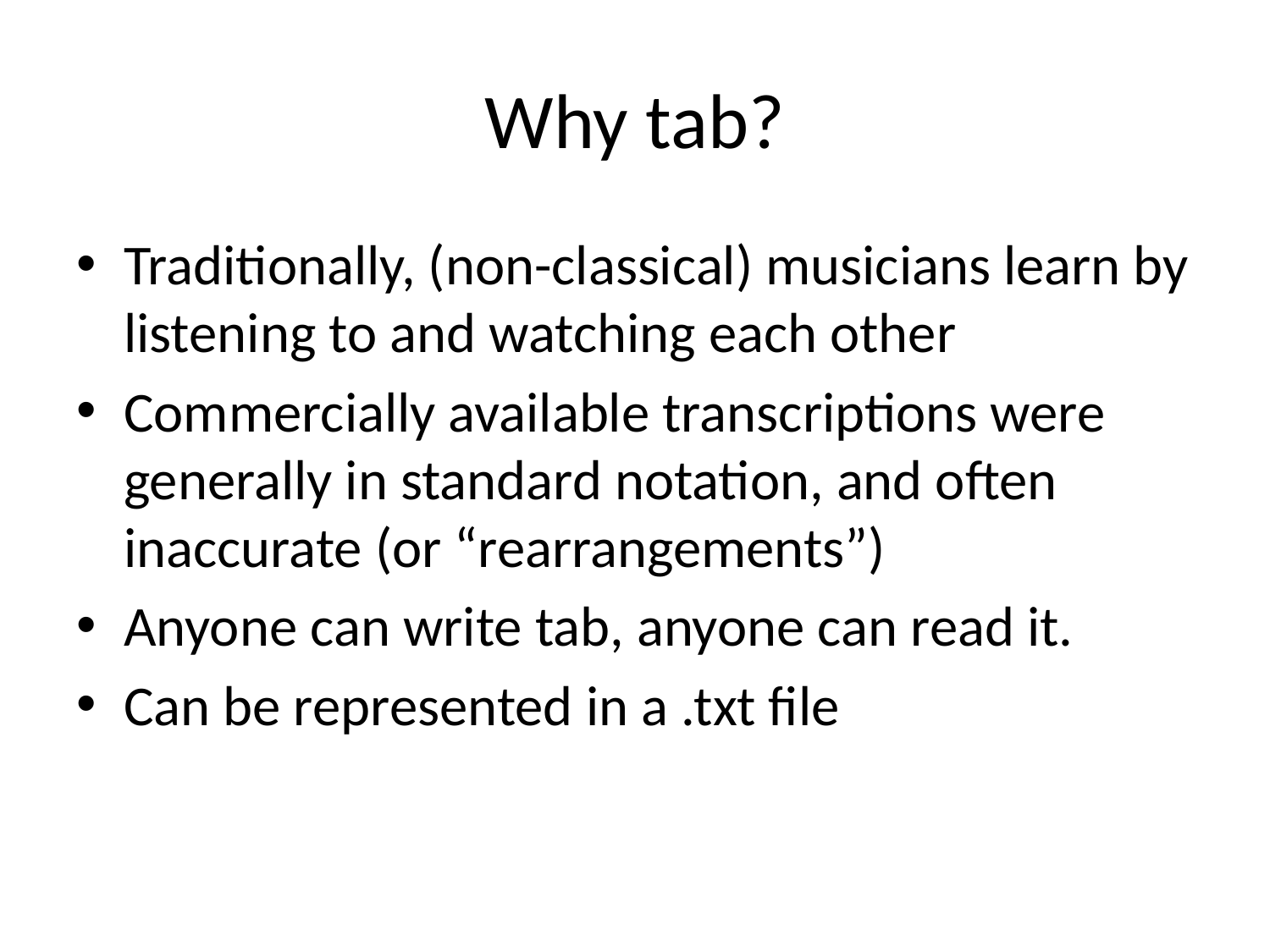

# Why tab?
Traditionally, (non-classical) musicians learn by listening to and watching each other
Commercially available transcriptions were generally in standard notation, and often inaccurate (or “rearrangements”)
Anyone can write tab, anyone can read it.
Can be represented in a .txt file